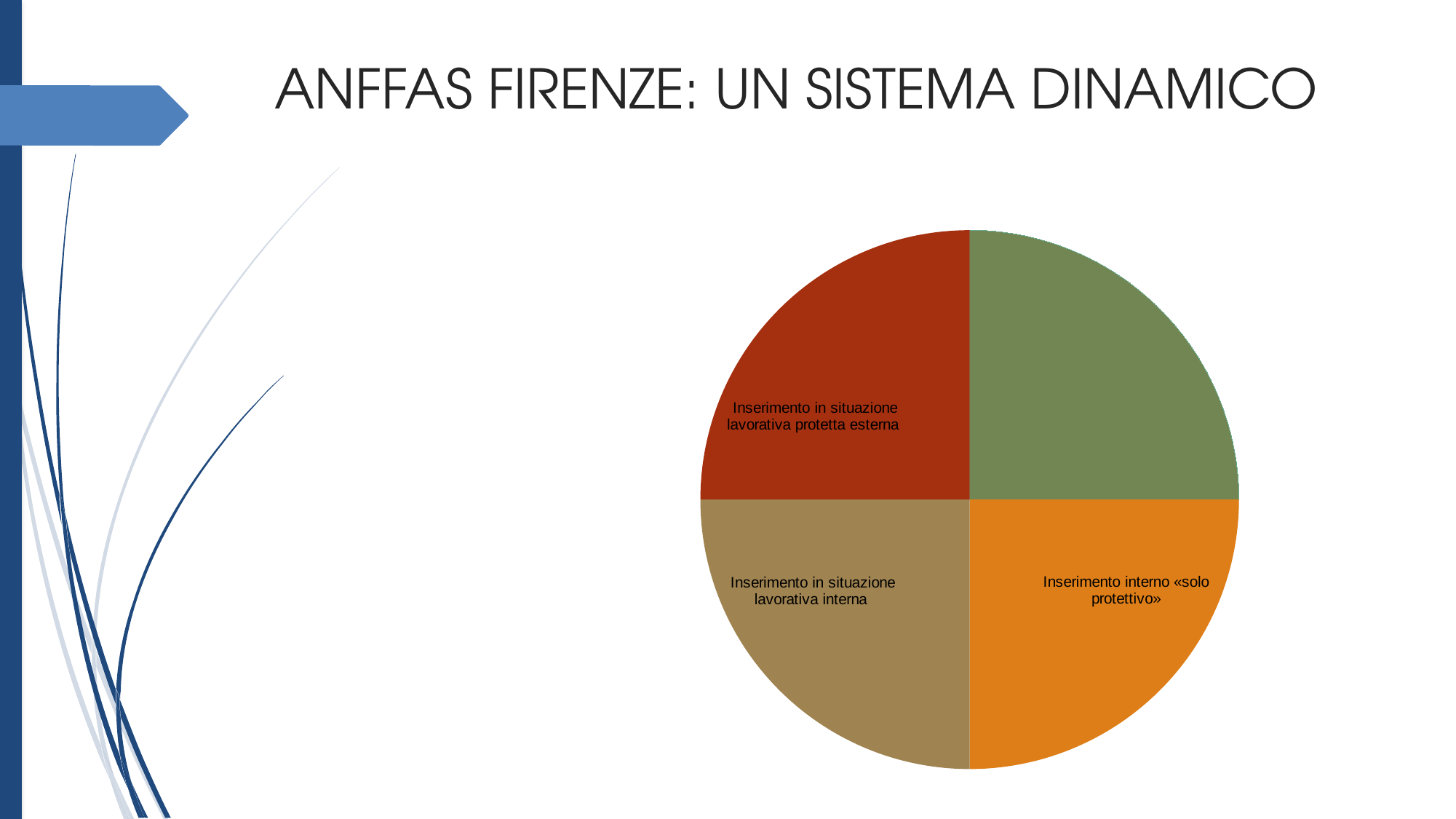

ANFFAS FIRENZE: UN SISTEMA DINAMICO

### Chart

| Category | Colonna1 |
|---|---|
| Nessuna autonomia  | 5.0 |
| Inserimento interno «solo protettivo» | 5.0 |
| Inserimento in situazione lavorativa interna  | 5.0 |
| Inserimento in situazione lavorativa protetta esterna  | 5.0 |